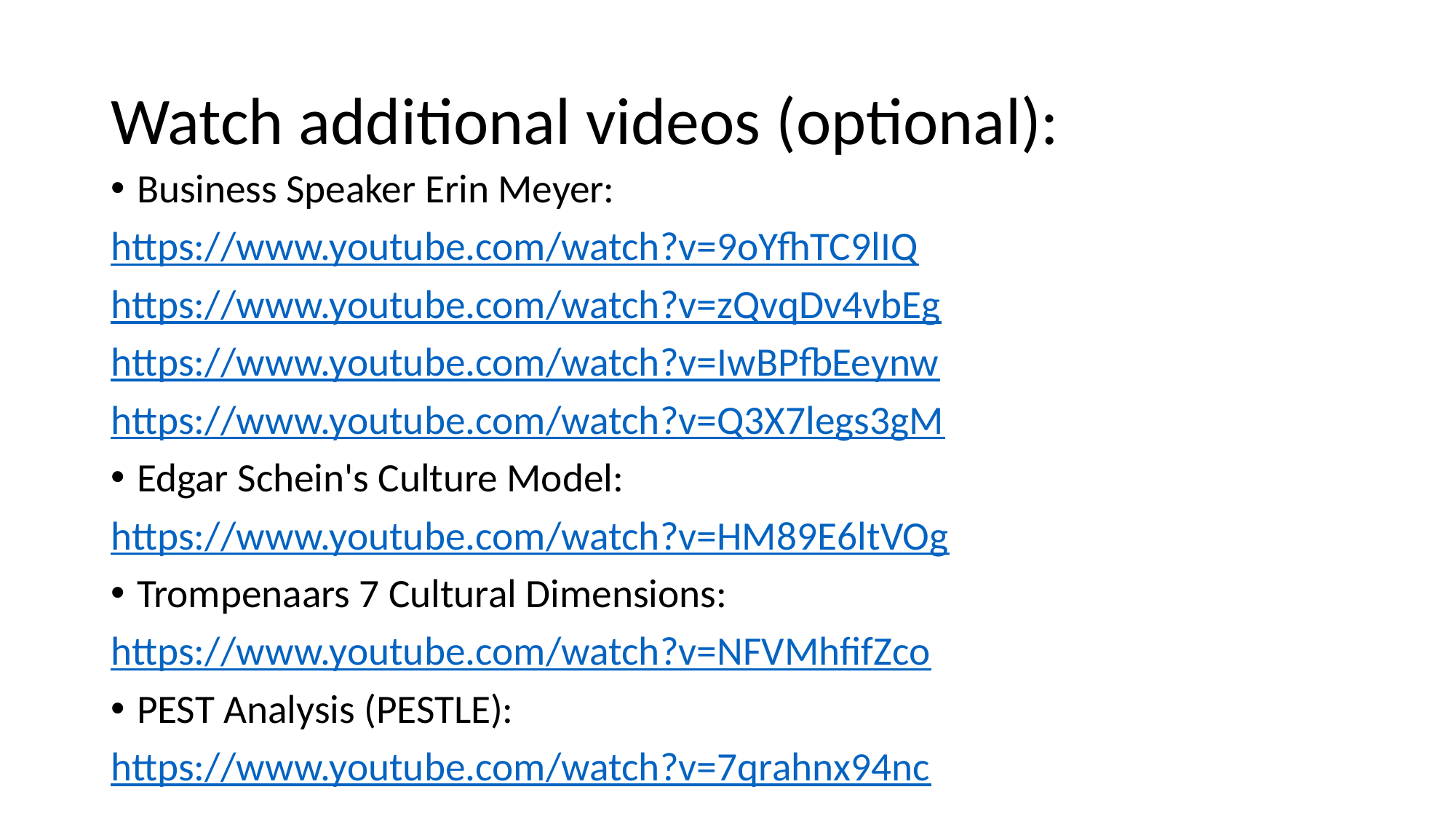

# Watch additional videos (optional):
Business Speaker Erin Meyer:
https://www.youtube.com/watch?v=9oYfhTC9lIQ
https://www.youtube.com/watch?v=zQvqDv4vbEg
https://www.youtube.com/watch?v=IwBPfbEeynw
https://www.youtube.com/watch?v=Q3X7legs3gM
Edgar Schein's Culture Model:
https://www.youtube.com/watch?v=HM89E6ltVOg
Trompenaars 7 Cultural Dimensions:
https://www.youtube.com/watch?v=NFVMhfifZco
PEST Analysis (PESTLE):
https://www.youtube.com/watch?v=7qrahnx94nc